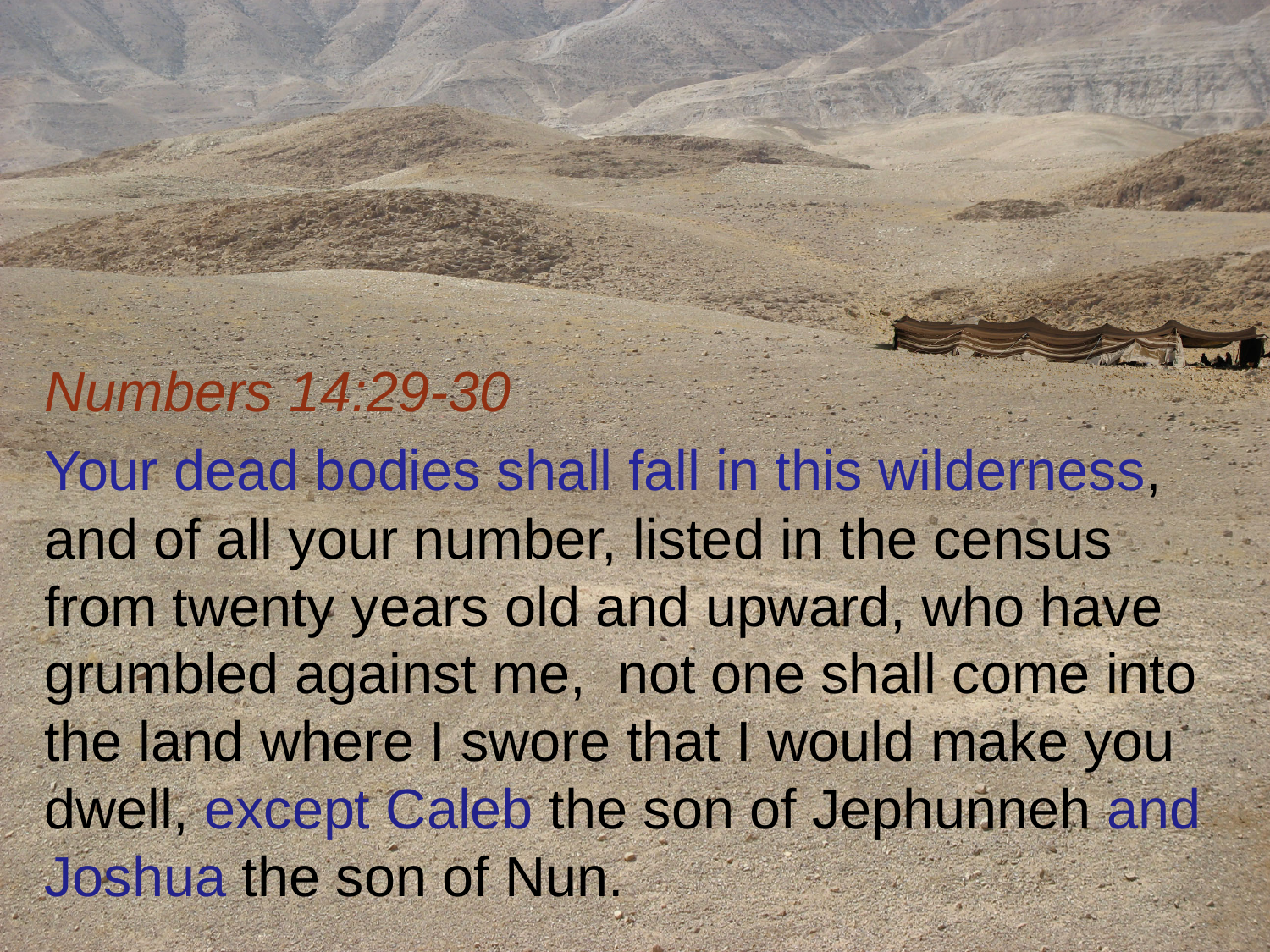

Numbers 14:29-30
Your dead bodies shall fall in this wilderness, and of all your number, listed in the census from twenty years old and upward, who have grumbled against me,  not one shall come into the land where I swore that I would make you dwell, except Caleb the son of Jephunneh and Joshua the son of Nun.